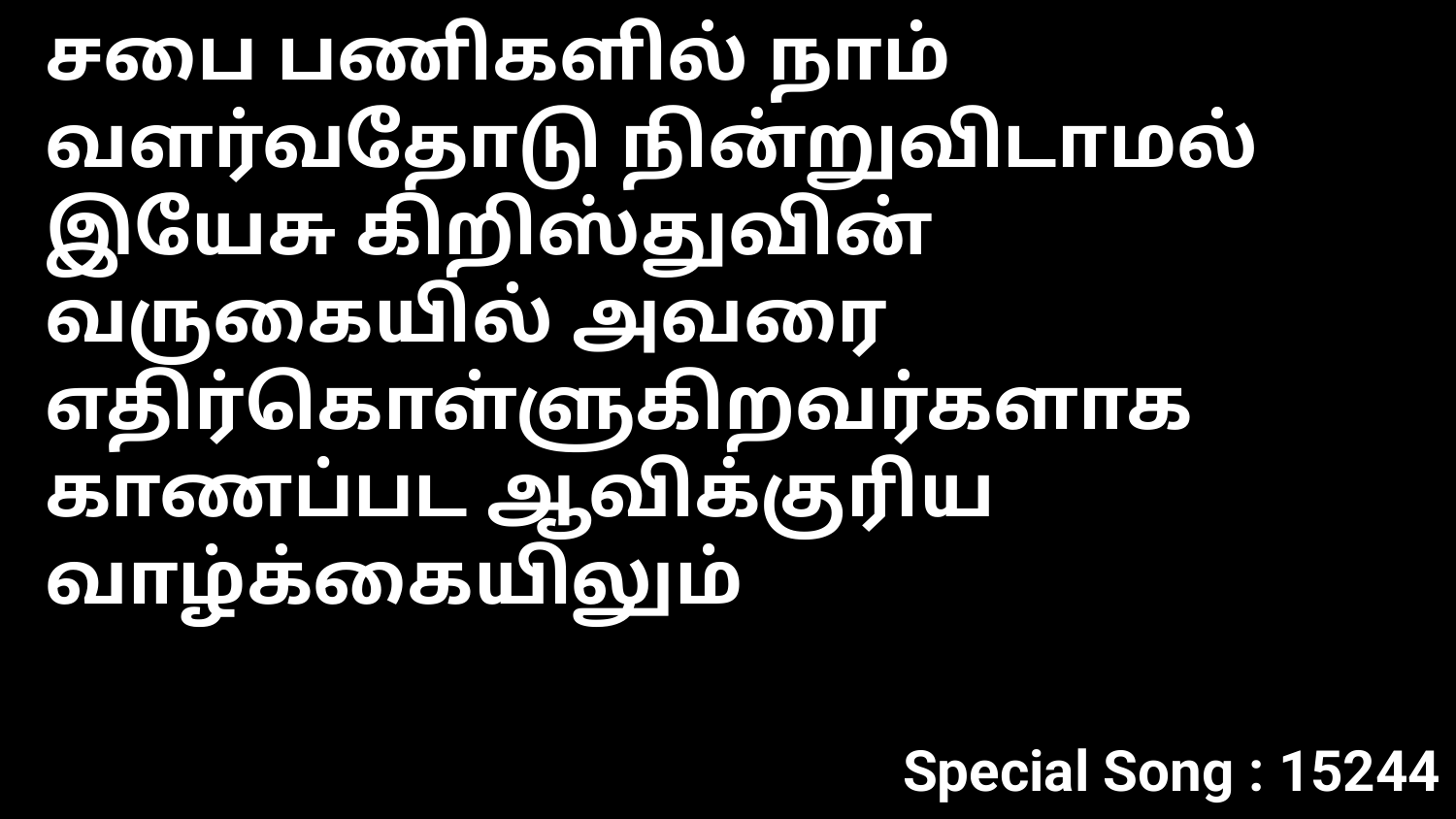

சபை பணிகளில் நாம் வளர்வதோடு நின்றுவிடாமல் இயேசு கிறிஸ்துவின் வருகையில் அவரை எதிர்கொள்ளுகிறவர்களாக காணப்பட ஆவிக்குரிய வாழ்க்கையிலும்

Special Song : 15244